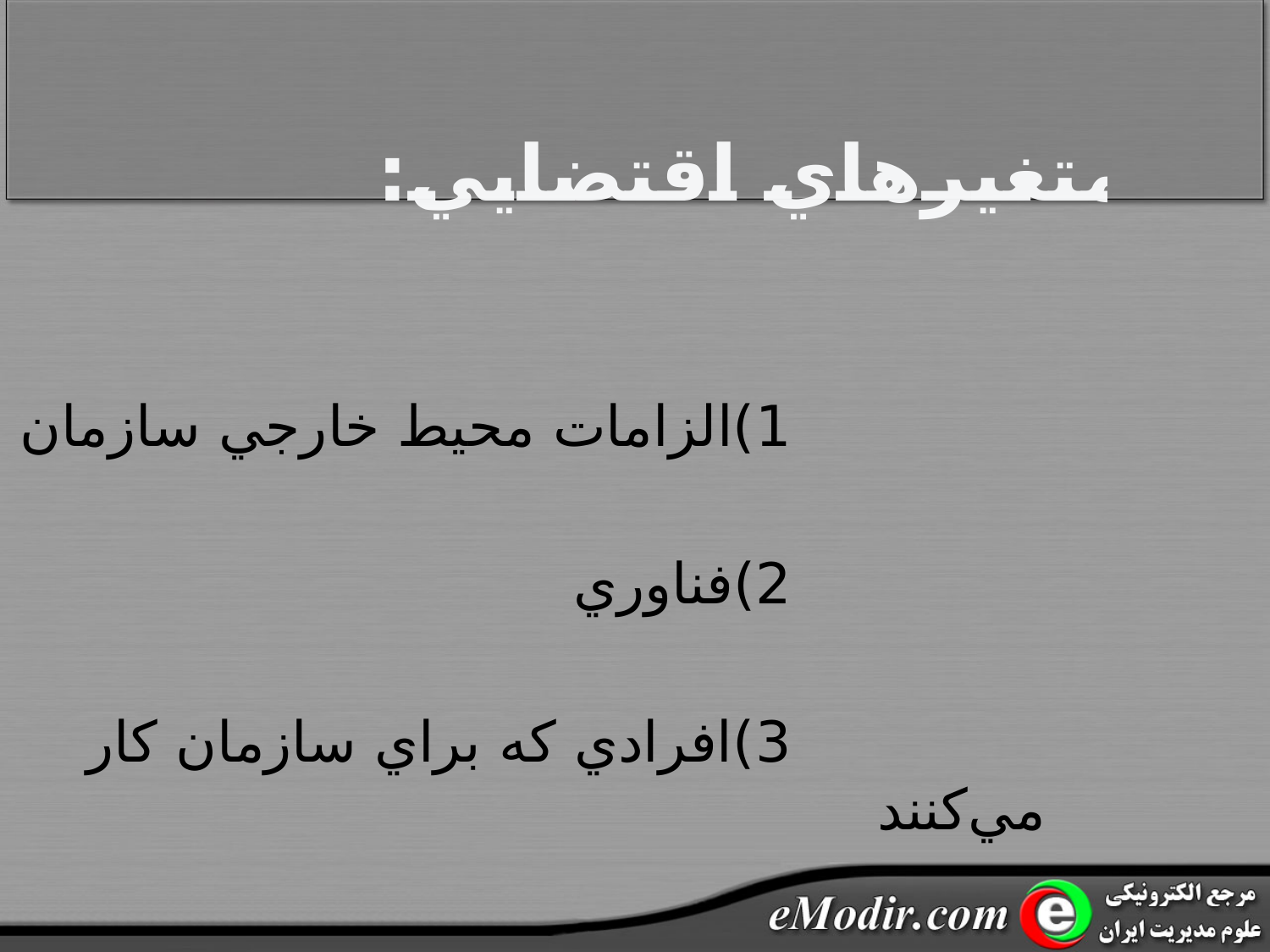

متغيرهاي اقتضايي:

				1)الزامات محيط خارجي سازمان

				2)فناوري

				3)افرادي که براي سازمان کار مي‌کنند